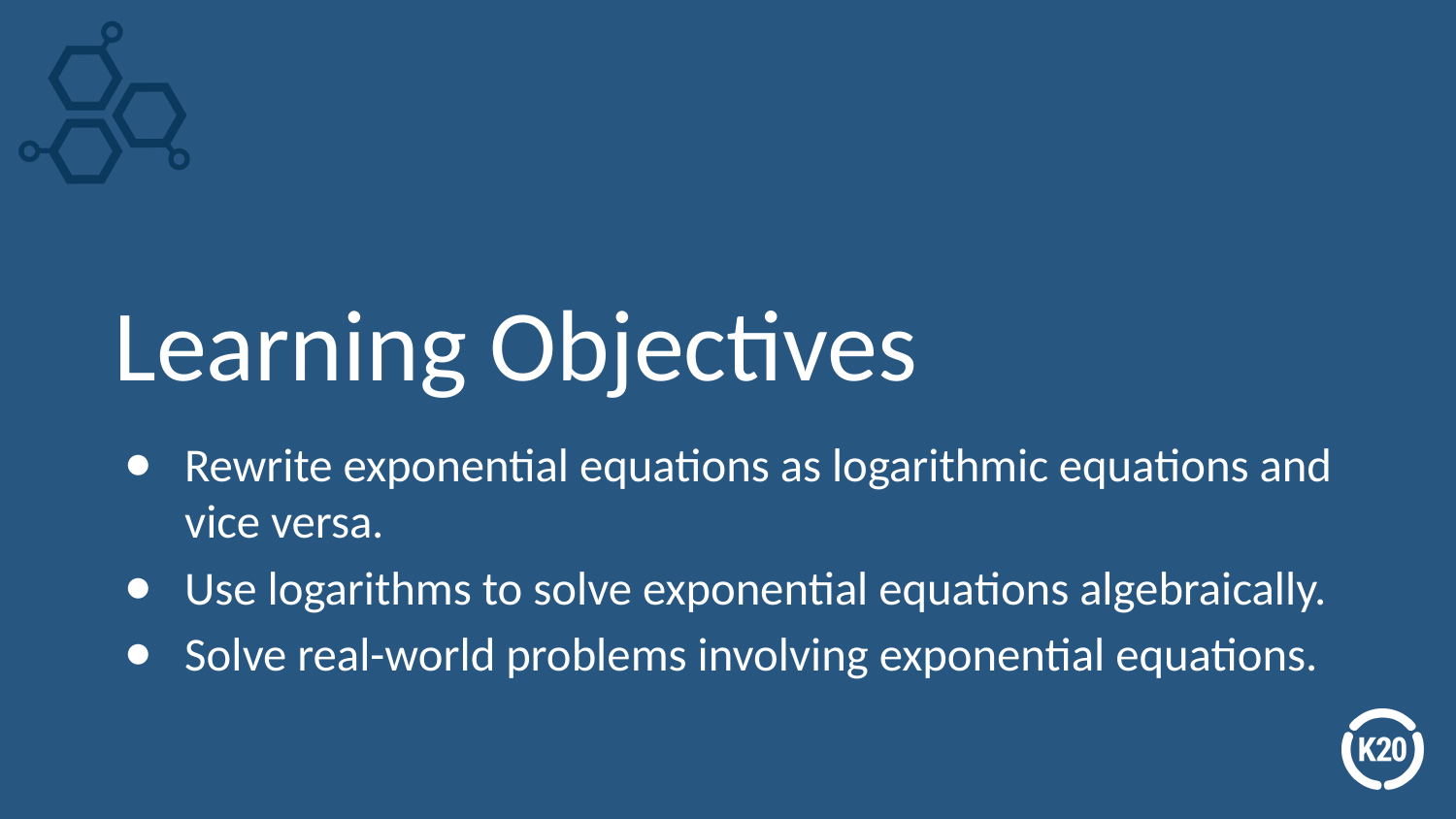

# Learning Objectives
Rewrite exponential equations as logarithmic equations and vice versa.
Use logarithms to solve exponential equations algebraically.
Solve real-world problems involving exponential equations.